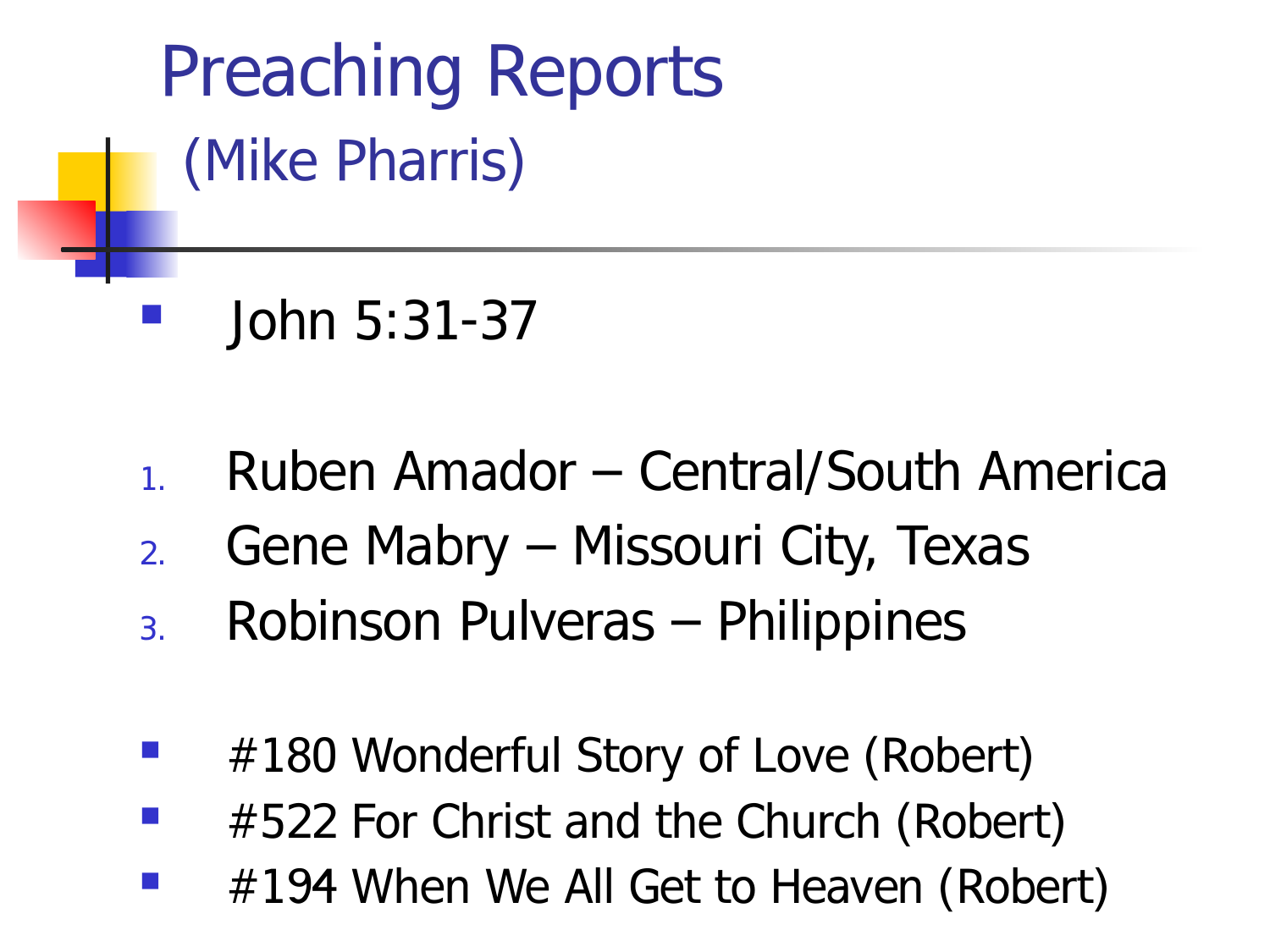

# Preaching Reports (Mike Pharris)
John 5:31-37

Ruben Amador – Central/South America
Gene Mabry – Missouri City, Texas
Robinson Pulveras – Philippines

#180 Wonderful Story of Love (Robert)
#522 For Christ and the Church (Robert)
#194 When We All Get to Heaven (Robert)